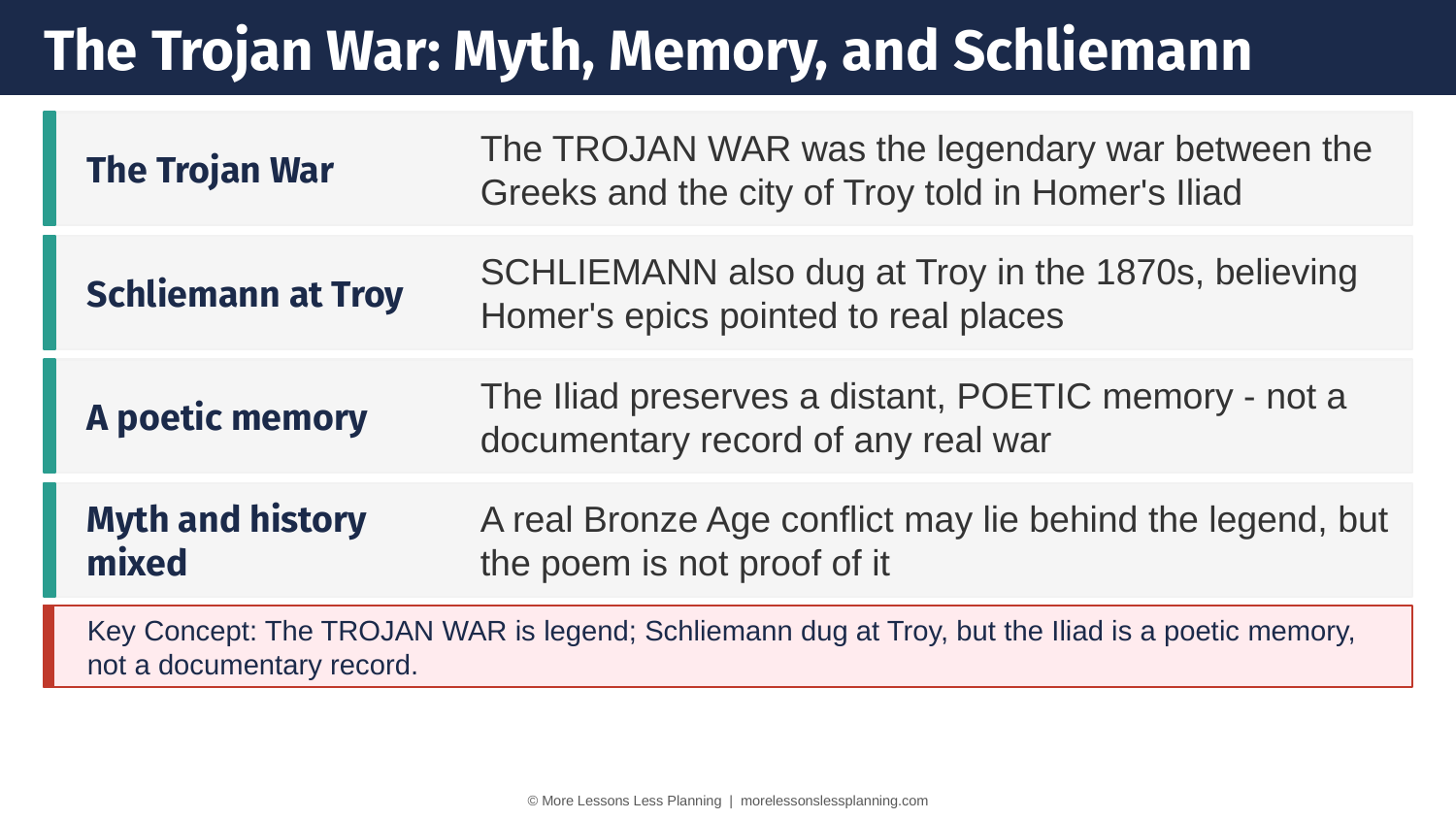

The Trojan War: Myth, Memory, and Schliemann

The Trojan War
The TROJAN WAR was the legendary war between the Greeks and the city of Troy told in Homer's Iliad

Schliemann at Troy
SCHLIEMANN also dug at Troy in the 1870s, believing Homer's epics pointed to real places

A poetic memory
The Iliad preserves a distant, POETIC memory - not a documentary record of any real war

Myth and history mixed
A real Bronze Age conflict may lie behind the legend, but the poem is not proof of it

Key Concept: The TROJAN WAR is legend; Schliemann dug at Troy, but the Iliad is a poetic memory, not a documentary record.
© More Lessons Less Planning  |  morelessonslessplanning.com